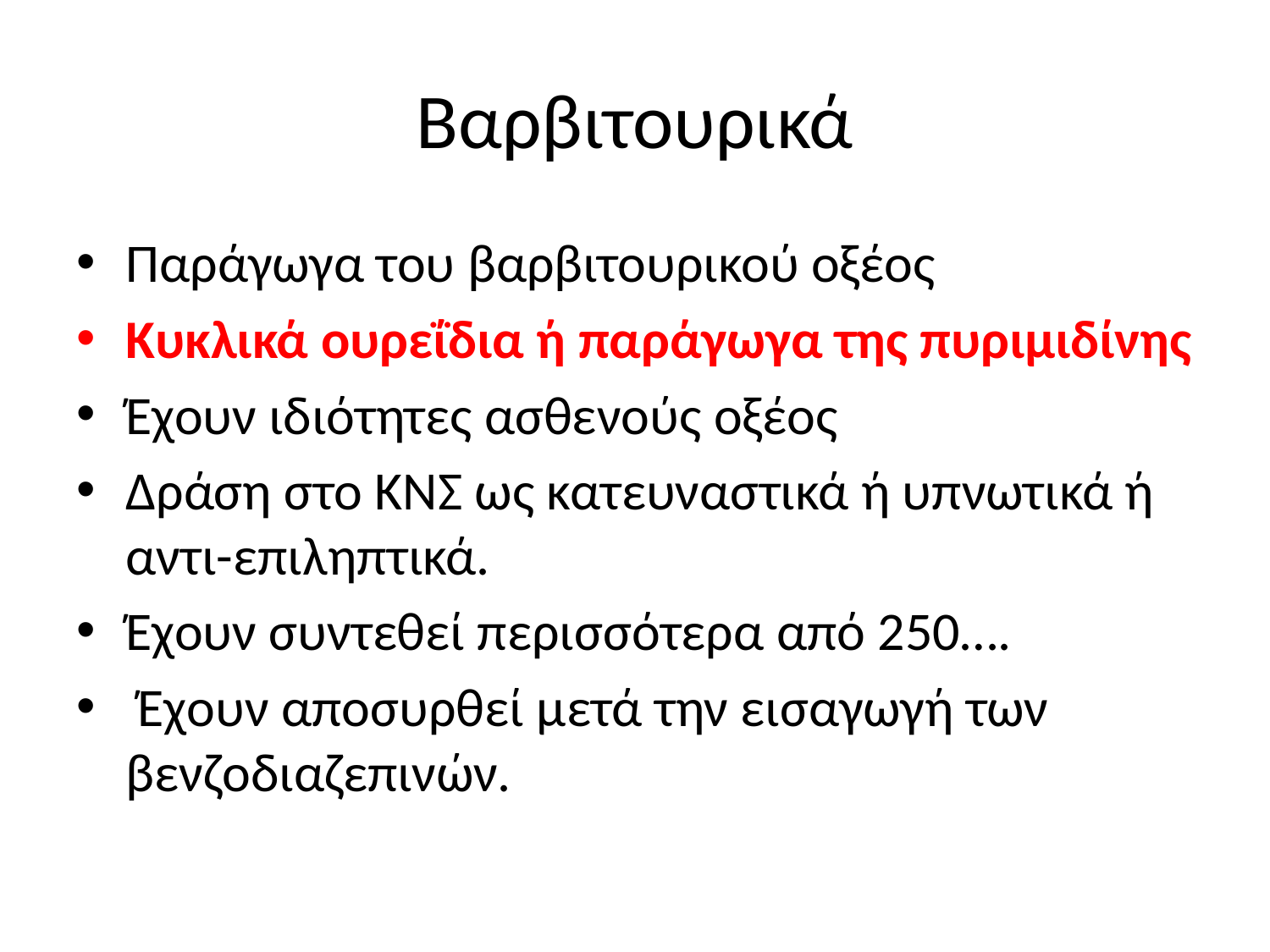

# Βαρβιτουρικά
Παράγωγα του βαρβιτουρικού οξέος
Κυκλικά ουρεΐδια ή παράγωγα της πυριμιδίνης
Έχουν ιδιότητες ασθενούς οξέος
Δράση στο ΚΝΣ ως κατευναστικά ή υπνωτικά ή αντι-επιληπτικά.
Έχουν συντεθεί περισσότερα από 250….
 Έχουν αποσυρθεί μετά την εισαγωγή των βενζοδιαζεπινών.